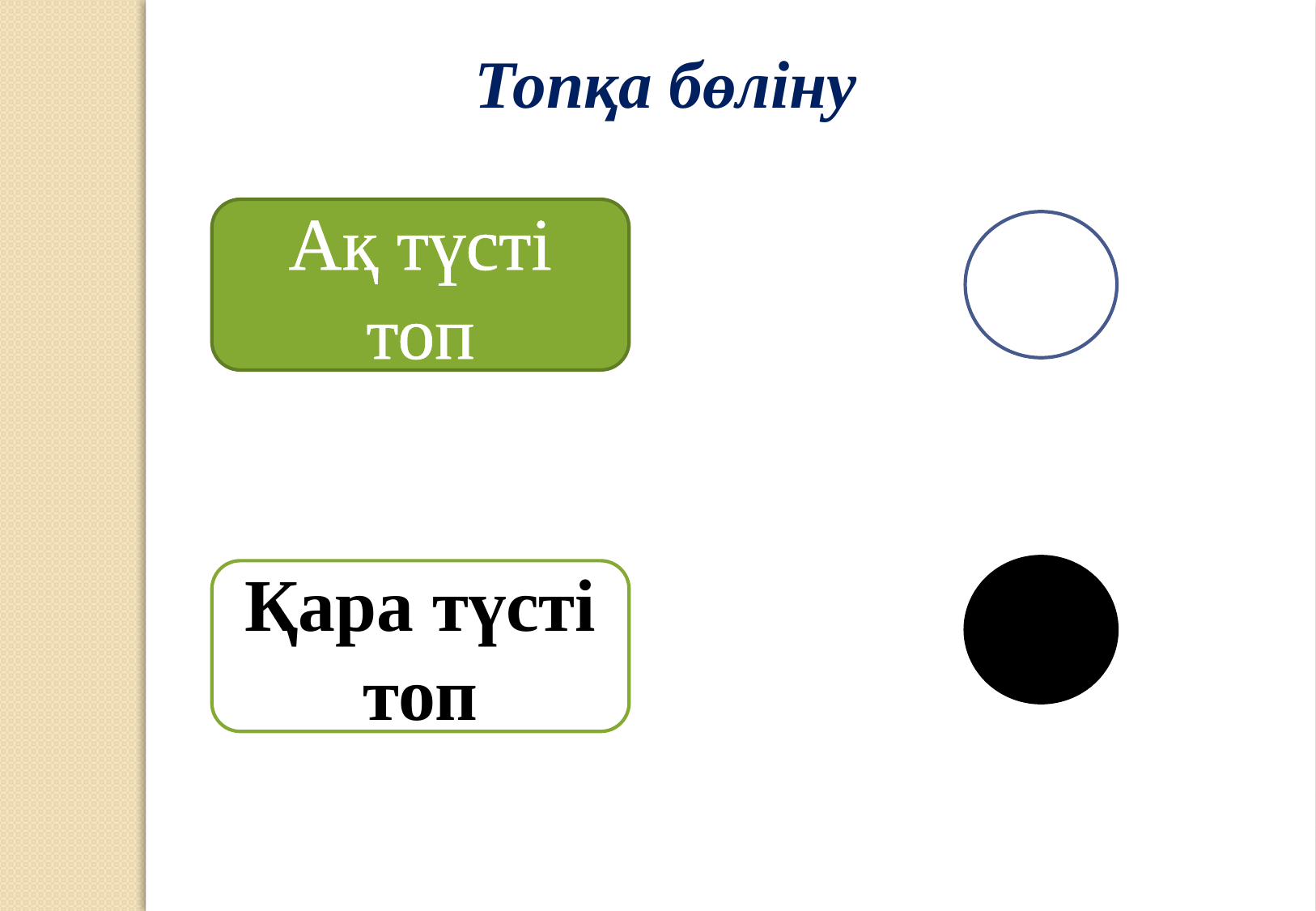

Топқа бөліну
Ақ түсті топ

Қара түсті топ